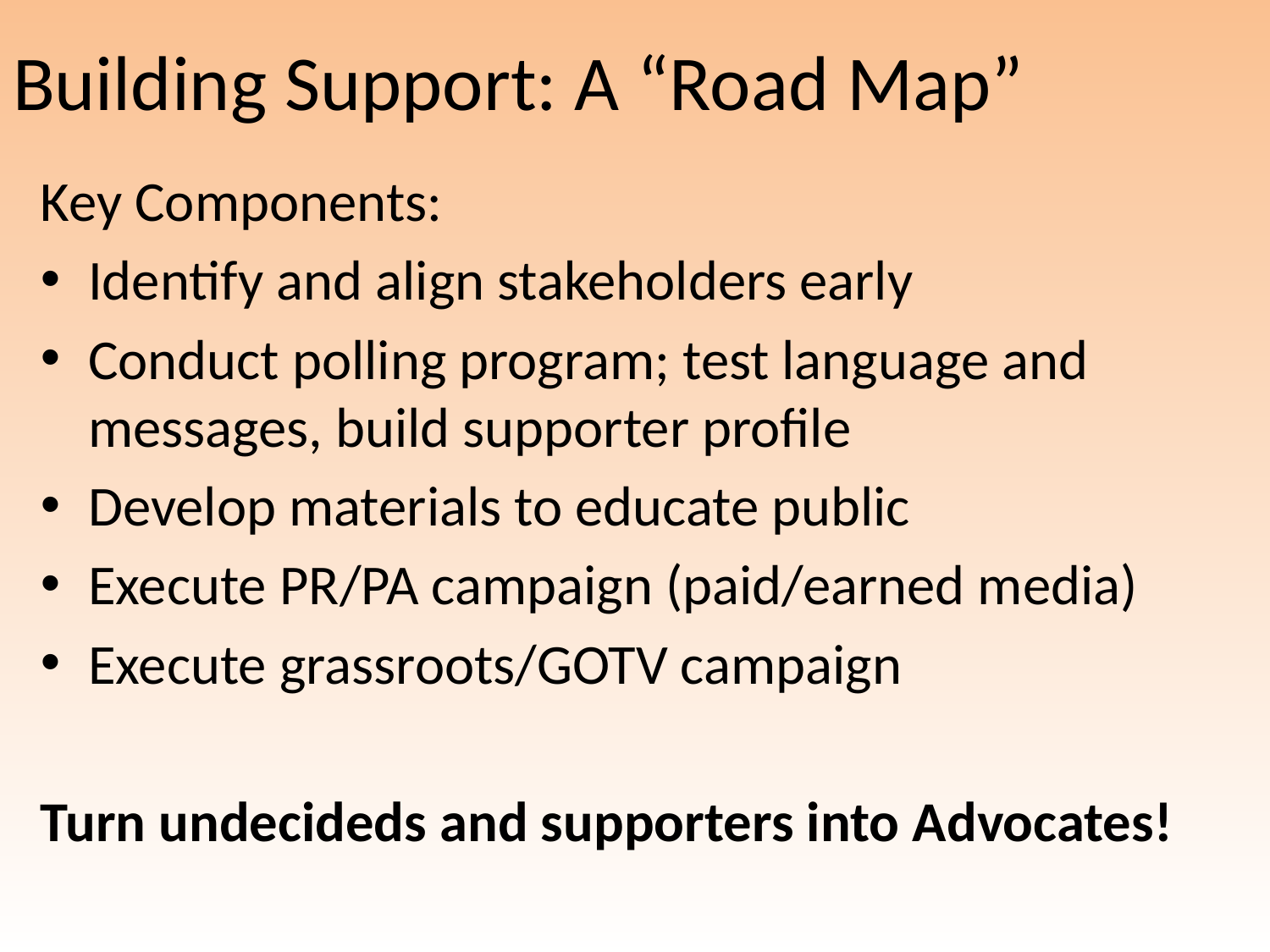

# Building Support: A “Road Map”
Key Components:
Identify and align stakeholders early
Conduct polling program; test language and messages, build supporter profile
Develop materials to educate public
Execute PR/PA campaign (paid/earned media)
Execute grassroots/GOTV campaign

Turn undecideds and supporters into Advocates!